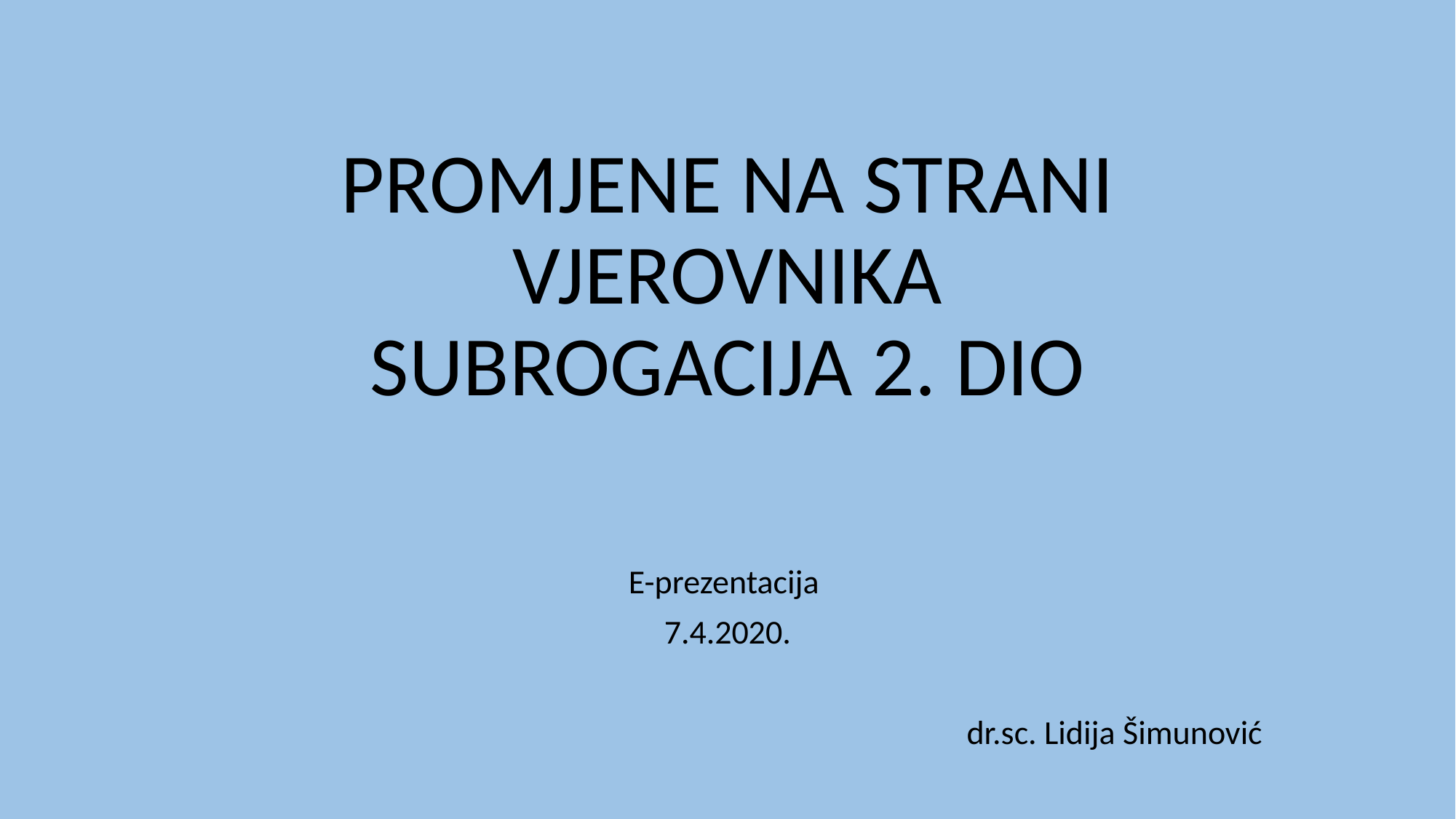

# PROMJENE NA STRANI VJEROVNIKA SUBROGACIJA 2. DIO
E-prezentacija
7.4.2020.

dr.sc. Lidija Šimunović